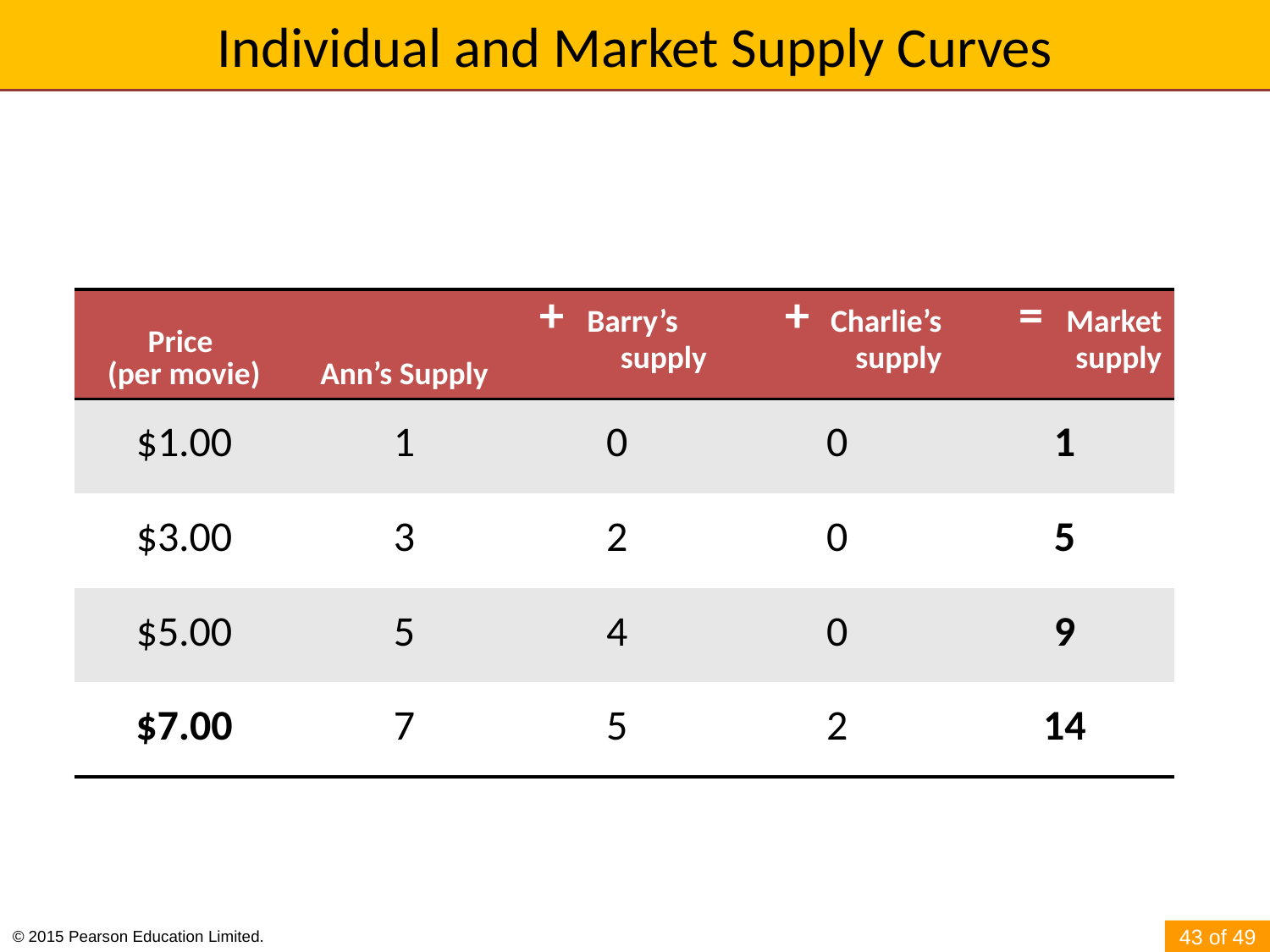

# Individual and Market Supply Curves

| Price (per movie) | Ann’s Supply | + Barry’s supply | + Charlie’s supply | = Market supply |
| --- | --- | --- | --- | --- |
| $1.00 | 1 | 0 | 0 | 1 |
| $3.00 | 3 | 2 | 0 | 5 |
| $5.00 | 5 | 4 | 0 | 9 |
| $7.00 | 7 | 5 | 2 | 14 |